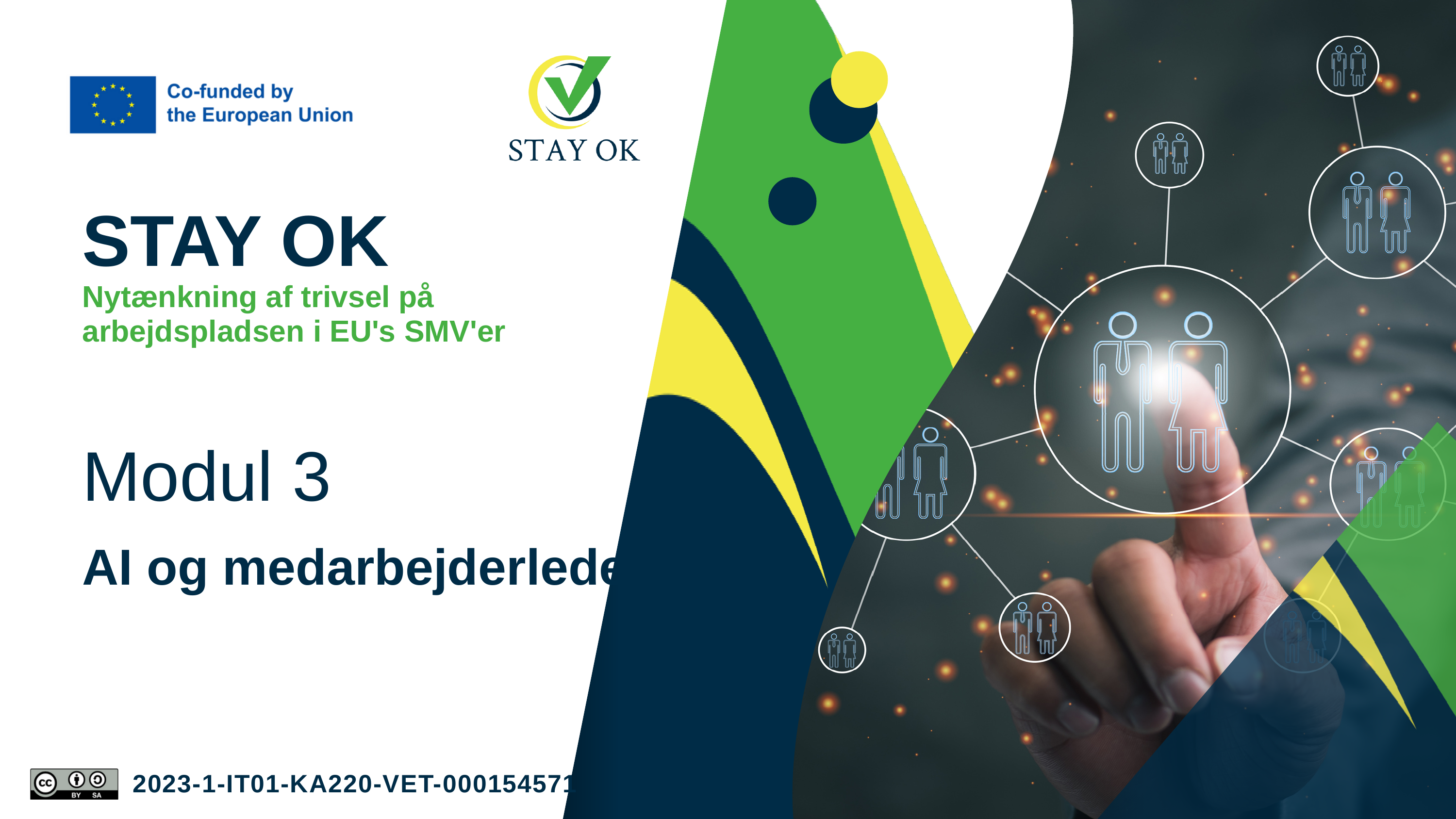

STAY OK
Nytænkning af trivsel på arbejdspladsen i EU's SMV'er
Modul 3
AI og medarbejderledelse

2023-1-IT01-KA220-VET-000154571